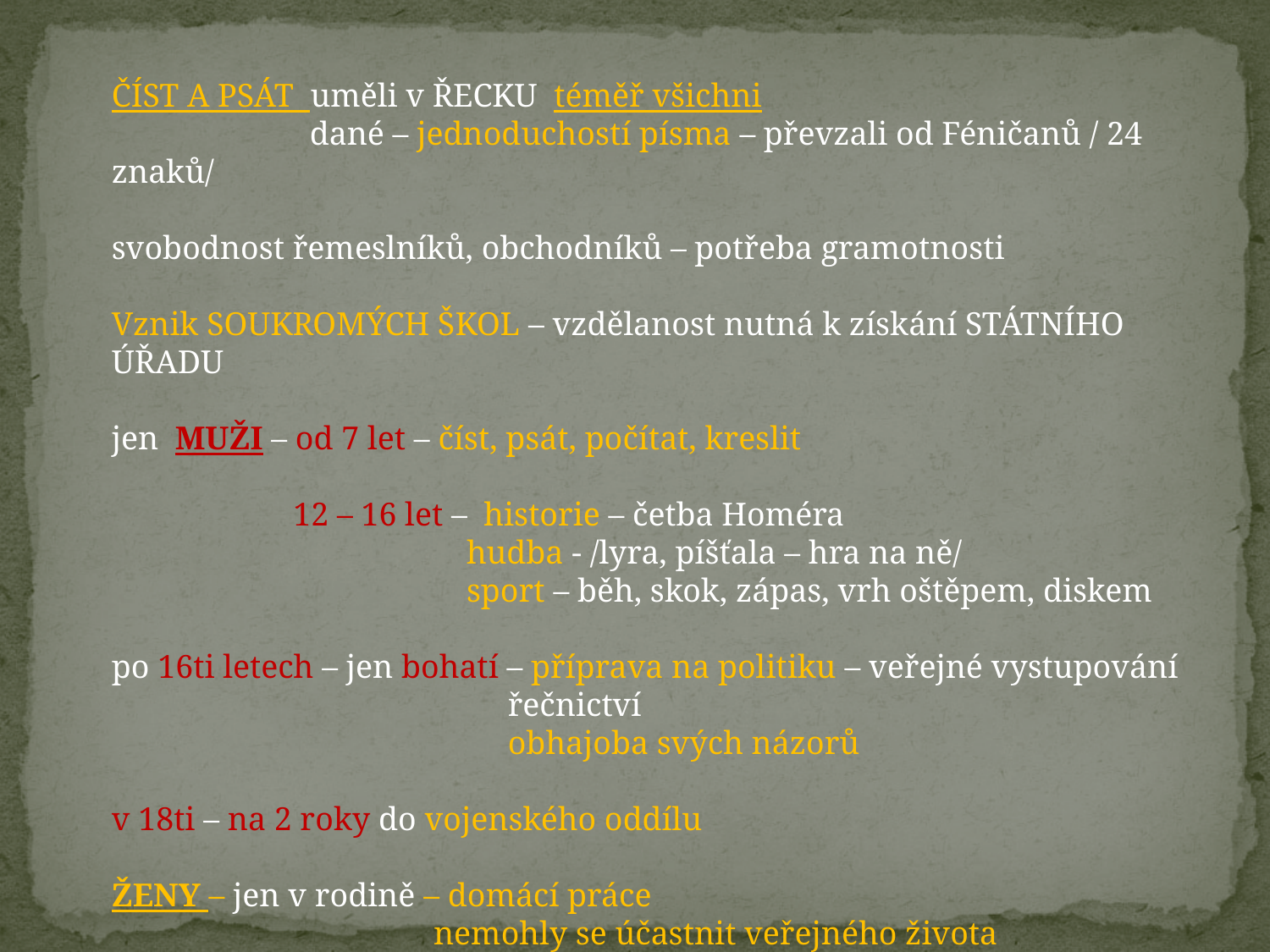

ČÍST A PSÁT  uměli v ŘECKU  téměř všichni
                        dané – jednoduchostí písma – převzali od Féničanů / 24 znaků/

svobodnost řemeslníků, obchodníků – potřeba gramotnosti

Vznik SOUKROMÝCH ŠKOL – vzdělanost nutná k získání STÁTNÍHO ÚŘADU

jen  MUŽI – od 7 let – číst, psát, počítat, kreslit

                      12 – 16 let –  historie – četba Homéra
                                           hudba - /lyra, píšťala – hra na ně/
                                           sport – běh, skok, zápas, vrh oštěpem, diskem

po 16ti letech – jen bohatí – příprava na politiku – veřejné vystupování
                                                řečnictví
                                                obhajoba svých názorů

v 18ti – na 2 roky do vojenského oddílu

ŽENY – jen v rodině – domácí práce
                                       nemohly se účastnit veřejného života